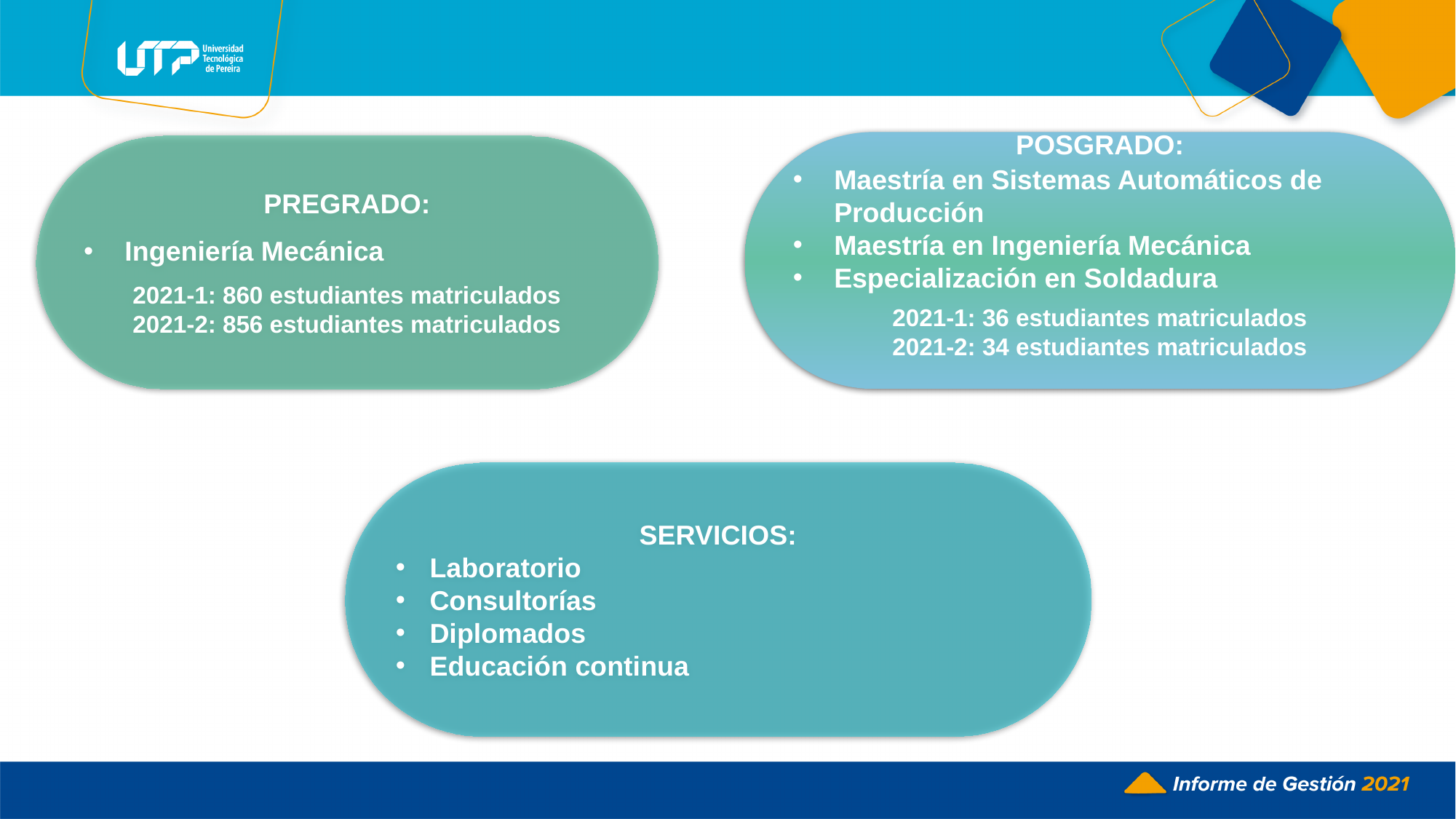

POSGRADO:

Maestría en Sistemas Automáticos de Producción
Maestría en Ingeniería Mecánica
Especialización en Soldadura

2021-1: 36 estudiantes matriculados
2021-2: 34 estudiantes matriculados

PREGRADO:

Ingeniería Mecánica

2021-1: 860 estudiantes matriculados
2021-2: 856 estudiantes matriculados
SERVICIOS:
Laboratorio
Consultorías
Diplomados
Educación continua